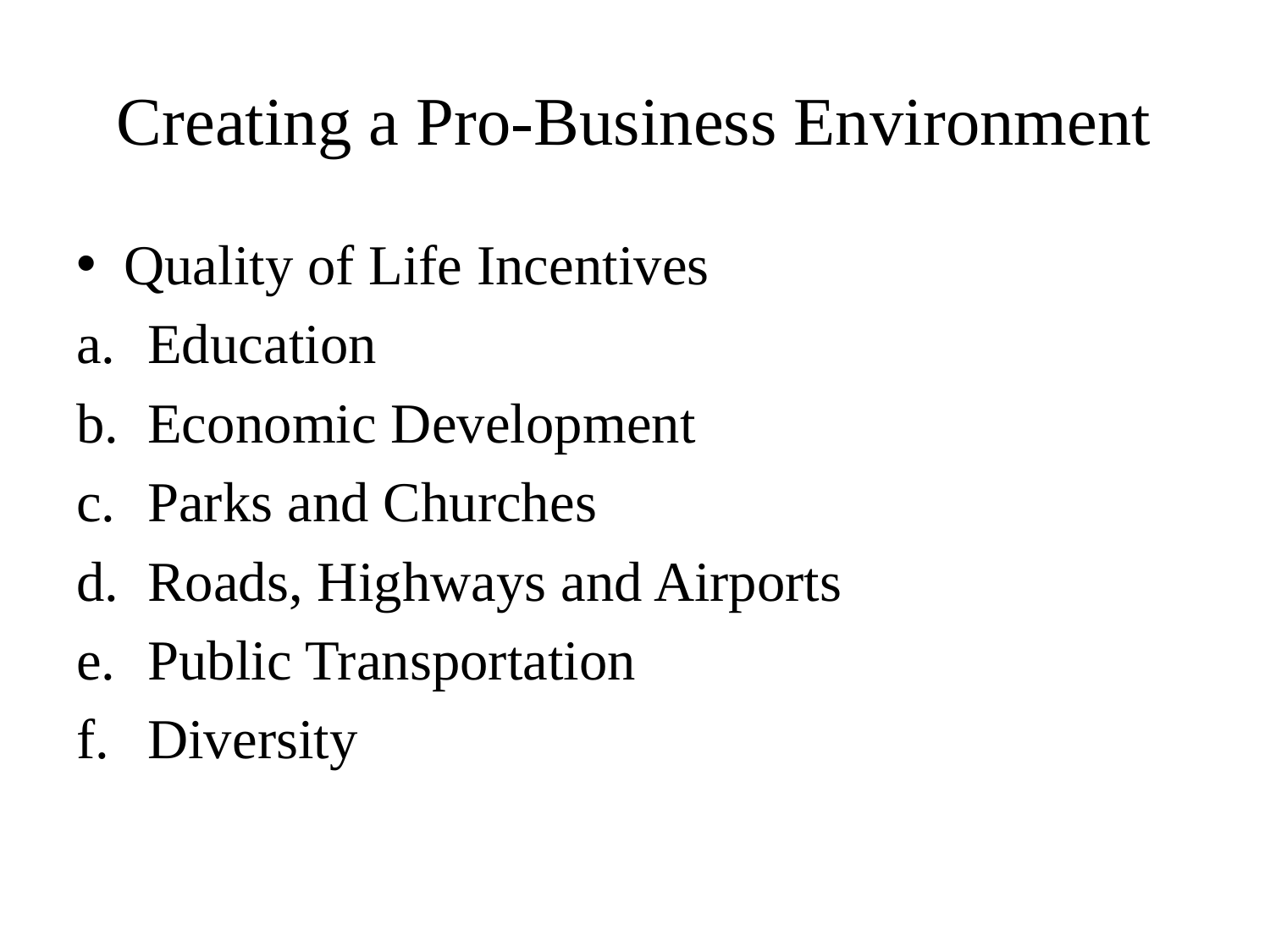

# Creating a Pro-Business Environment
Quality of Life Incentives
Education
Economic Development
Parks and Churches
Roads, Highways and Airports
Public Transportation
Diversity